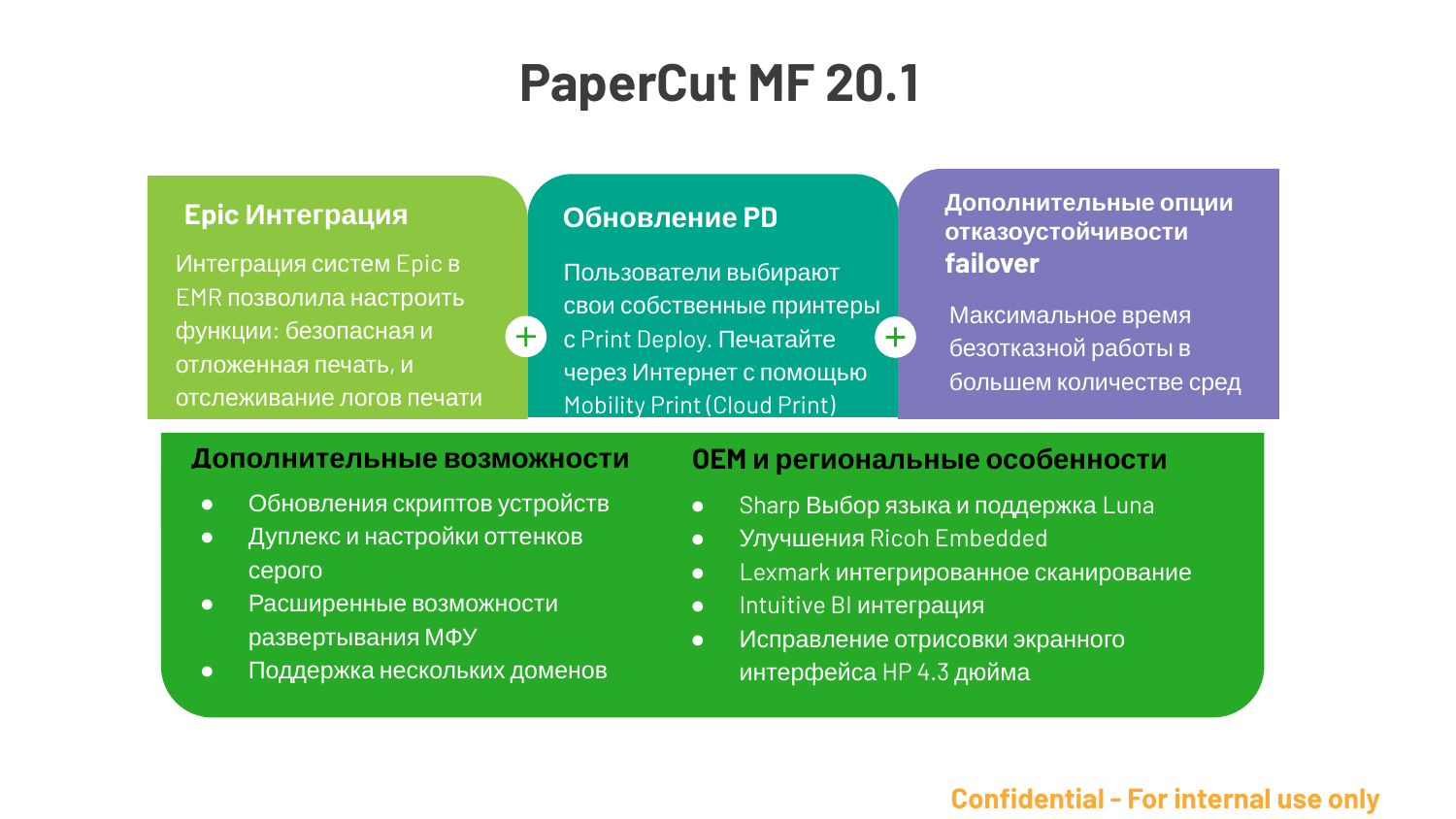

PaperCut MF 20.1

Дополнительные опции отказоустойчивости failover
Максимальное время безотказной работы в большем количестве сред

Обновление PD
Пользователи выбирают свои собственные принтеры с Print Deploy. Печатайте через Интернет с помощью Mobility Print (Cloud Print)

Epic Интеграция
Интеграция систем Epic в EMR позволила настроить функции: безопасная и отложенная печать, и отслеживание логов печати

Дополнительные возможности
OEM и региональные особенности

Обновления скриптов устройств
Дуплекс и настройки оттенков серого
Расширенные возможности развертывания МФУ
Поддержка нескольких доменов

Sharp Выбор языка и поддержка Luna
Улучшения Ricoh Embedded
Lexmark интегрированное сканирование
Intuitive BI интеграция
Исправление отрисовки экранного интерфейса HP 4.3 дюйма

Confidential - For internal use only